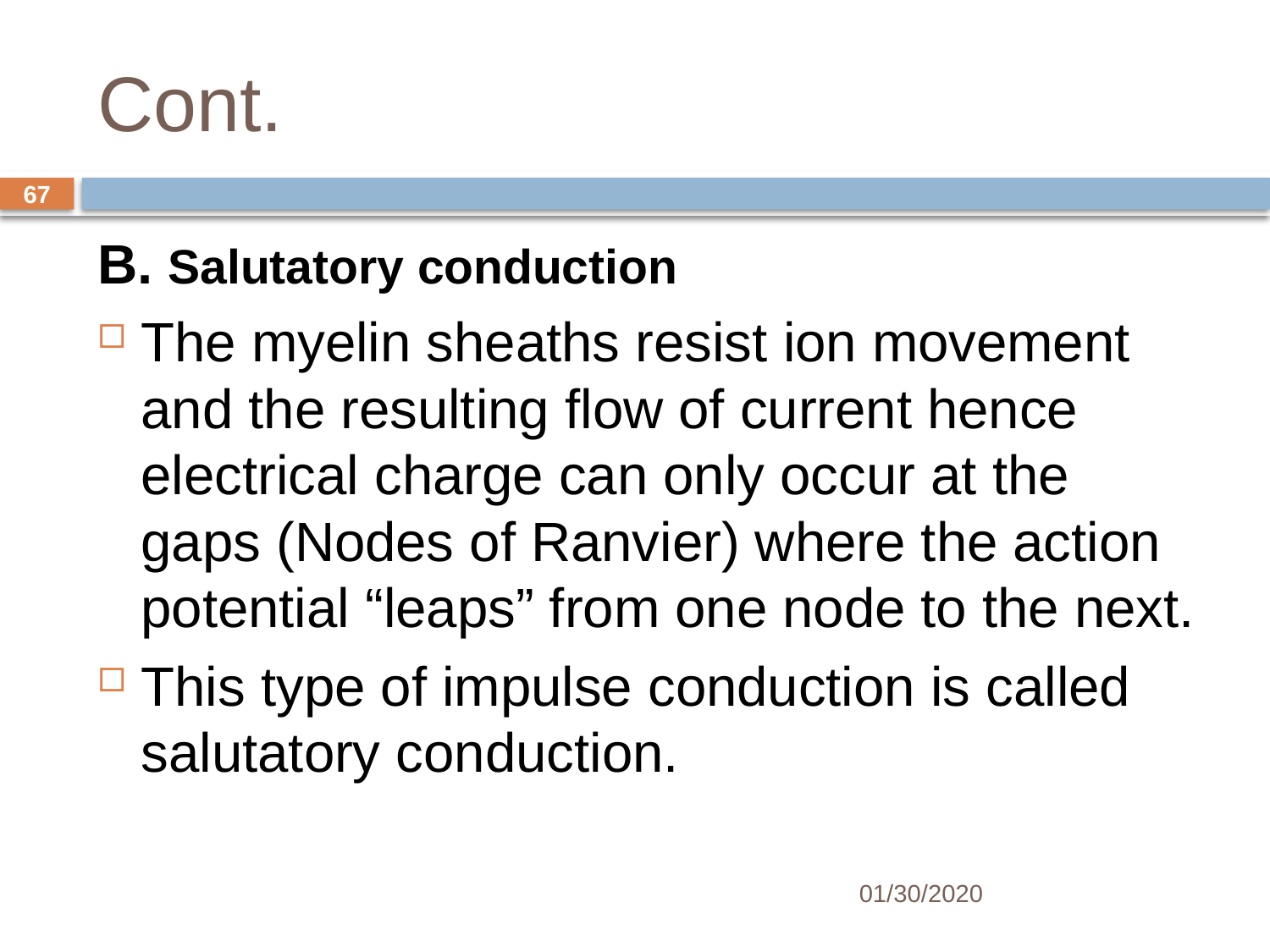

# Cont.
67
B. Salutatory conduction
The myelin sheaths resist ion movement and the resulting flow of current hence electrical charge can only occur at the gaps (Nodes of Ranvier) where the action potential “leaps” from one node to the next.
This type of impulse conduction is called salutatory conduction.

01/30/2020